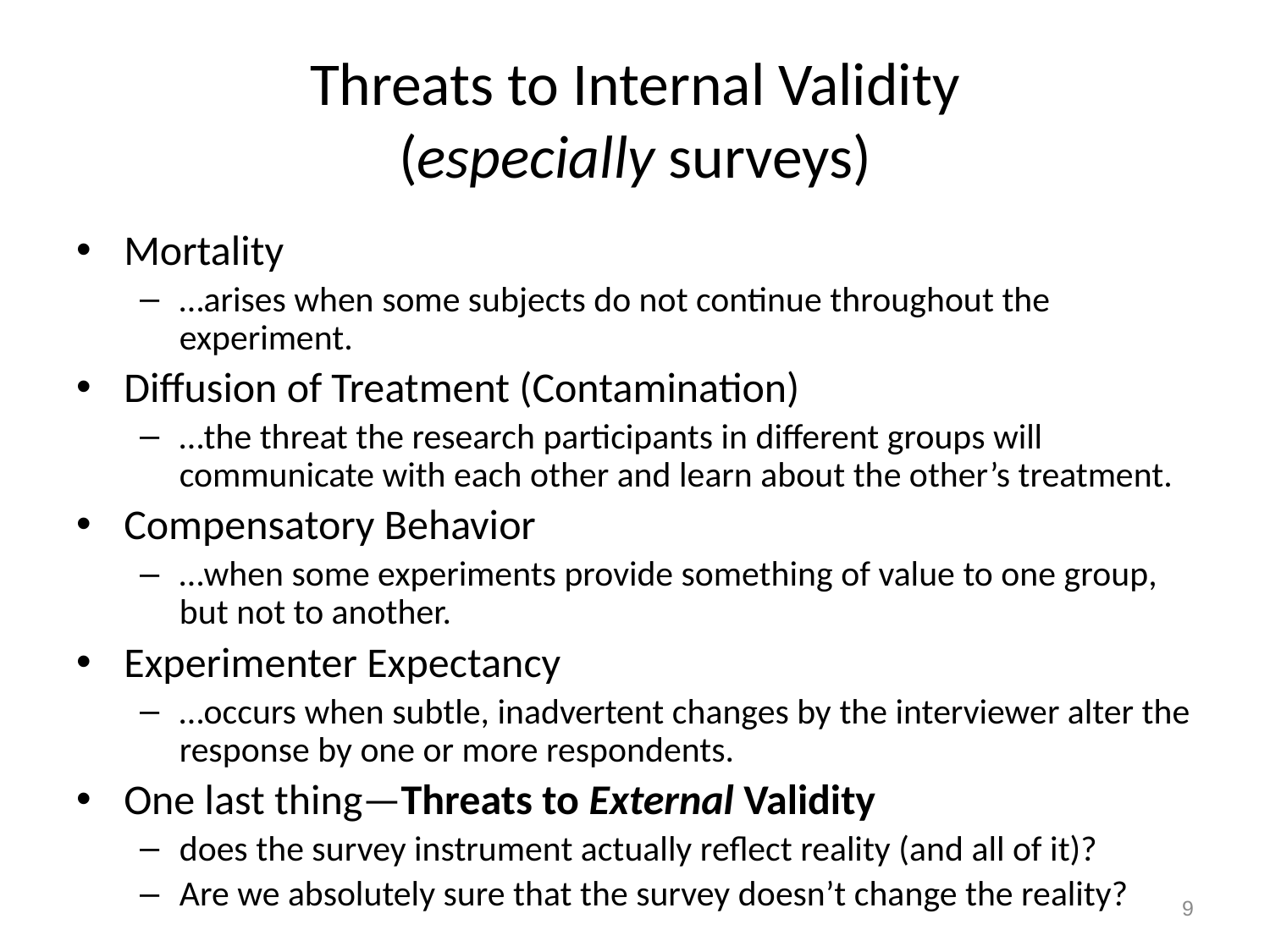

# Threats to Internal Validity (especially surveys)
Mortality
…arises when some subjects do not continue throughout the experiment.
Diffusion of Treatment (Contamination)
…the threat the research participants in different groups will communicate with each other and learn about the other’s treatment.
Compensatory Behavior
…when some experiments provide something of value to one group, but not to another.
Experimenter Expectancy
…occurs when subtle, inadvertent changes by the interviewer alter the response by one or more respondents.
One last thing—Threats to External Validity
does the survey instrument actually reflect reality (and all of it)?
Are we absolutely sure that the survey doesn’t change the reality?
9